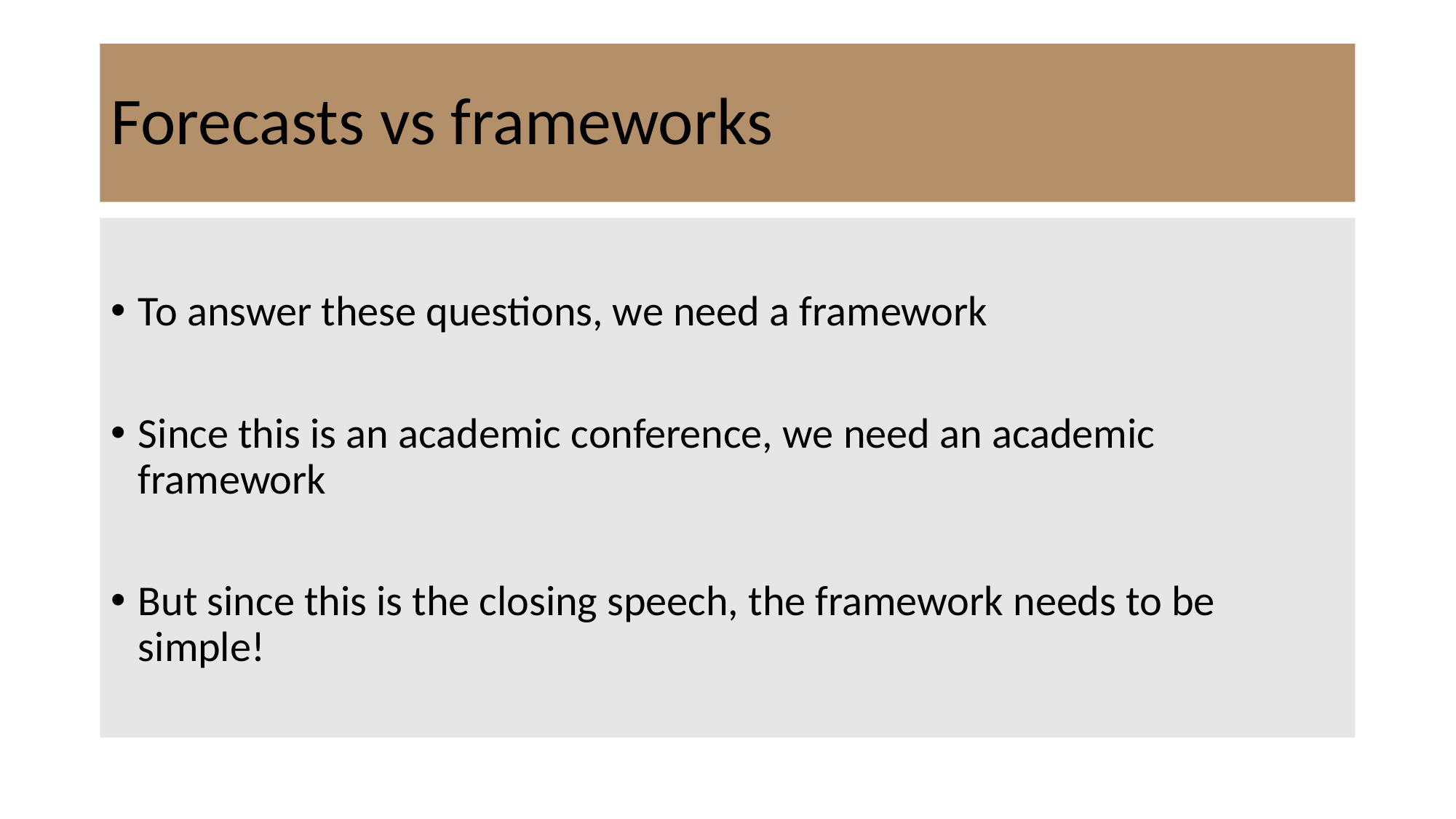

# Forecasts vs frameworks

To answer these questions, we need a framework

Since this is an academic conference, we need an academic framework

But since this is the closing speech, the framework needs to be simple!